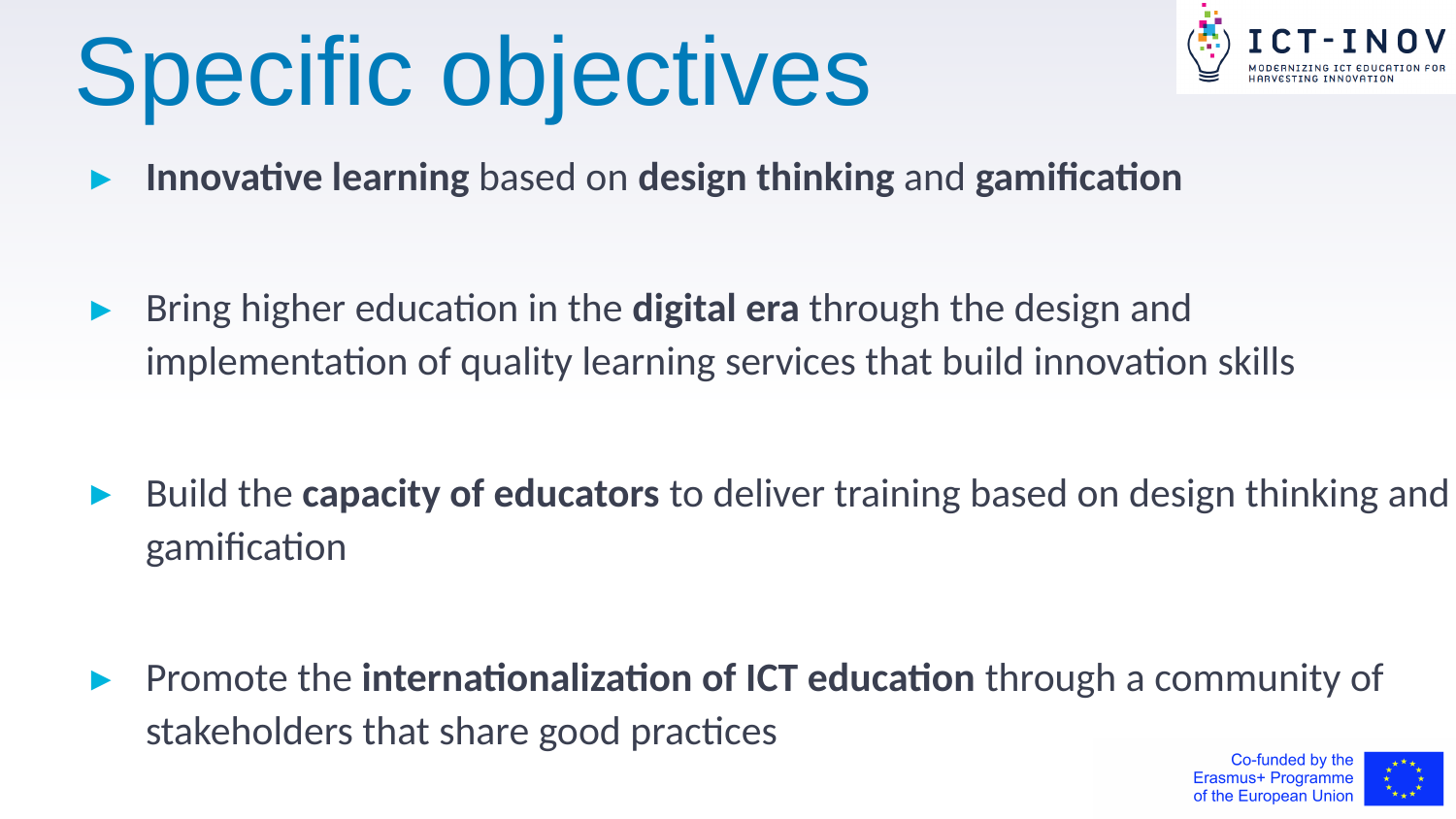

# Specific objectives
Innovative learning based on design thinking and gamification

Bring higher education in the digital era through the design and implementation of quality learning services that build innovation skills

Build the capacity of educators to deliver training based on design thinking and gamification

Promote the internationalization of ICT education through a community of stakeholders that share good practices